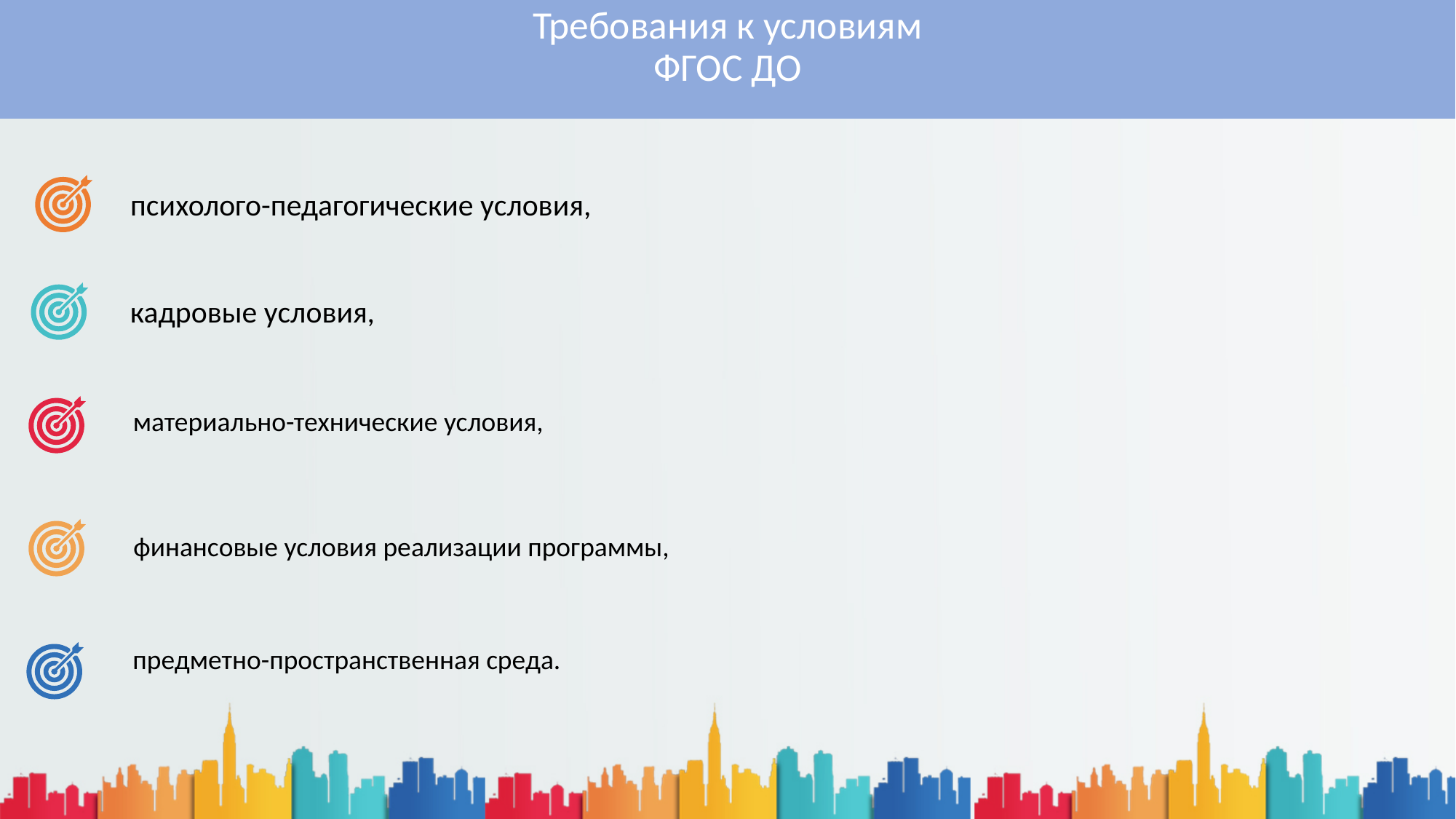

# Требования к условиям ФГОС ДО

психолого-педагогические условия,

кадровые условия,

материально-технические условия,

финансовые условия реализации программы,
предметно-пространственная среда.